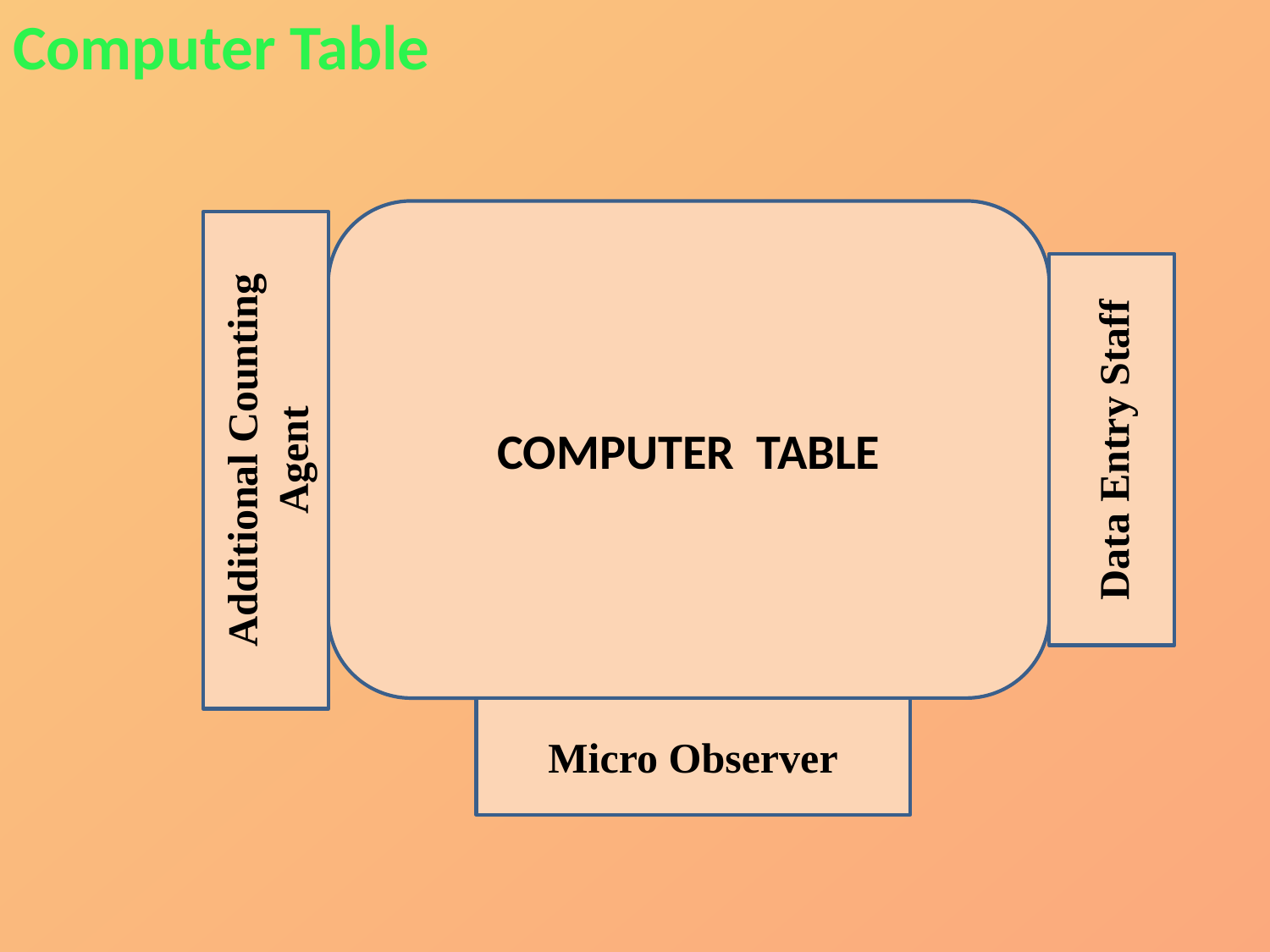

Computer Table
COMPUTER  TABLE
Data Entry Staff
Additional Counting Agent
Micro Observer